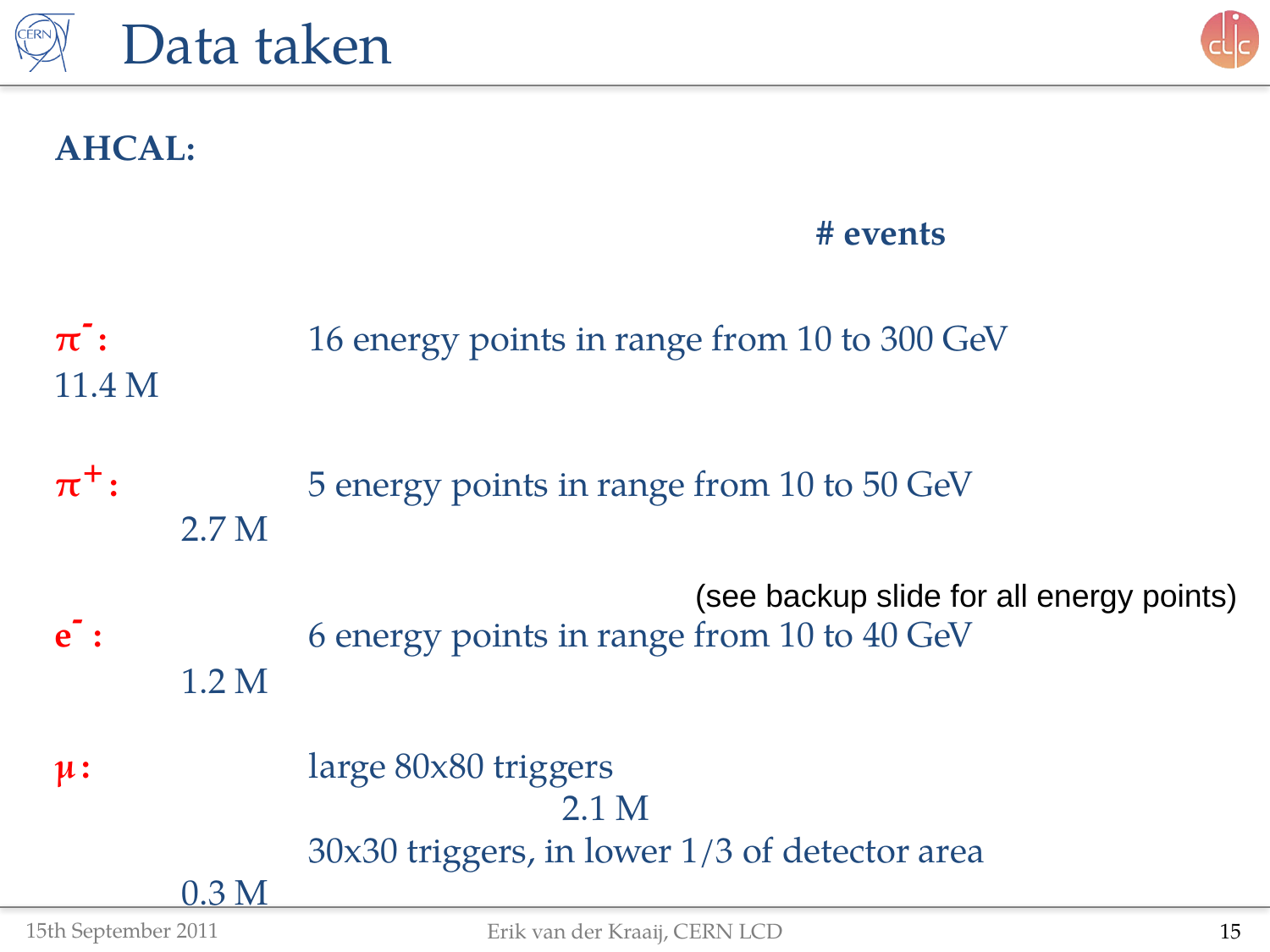

# Data taken
AHCAL:
															# events

π- :		16 energy points in range from 10 to 300 GeV		11.4 M

π+ :		5 energy points in range from 10 to 50 GeV			2.7 M

e-  : 		6 energy points in range from 10 to 40 GeV			1.2 M

μ :  		large 80x80 triggers									2.1 M
		30x30 triggers, in lower 1/3 of detector area			0.3 M

Analysis is ongoing, got delayed because of CDR

T3B:
The same events in sync with AHCAL, plus ~4 M standalone events.

(see backup slide for all energy points)
15th September 2011
Erik van der Kraaij, CERN LCD
15